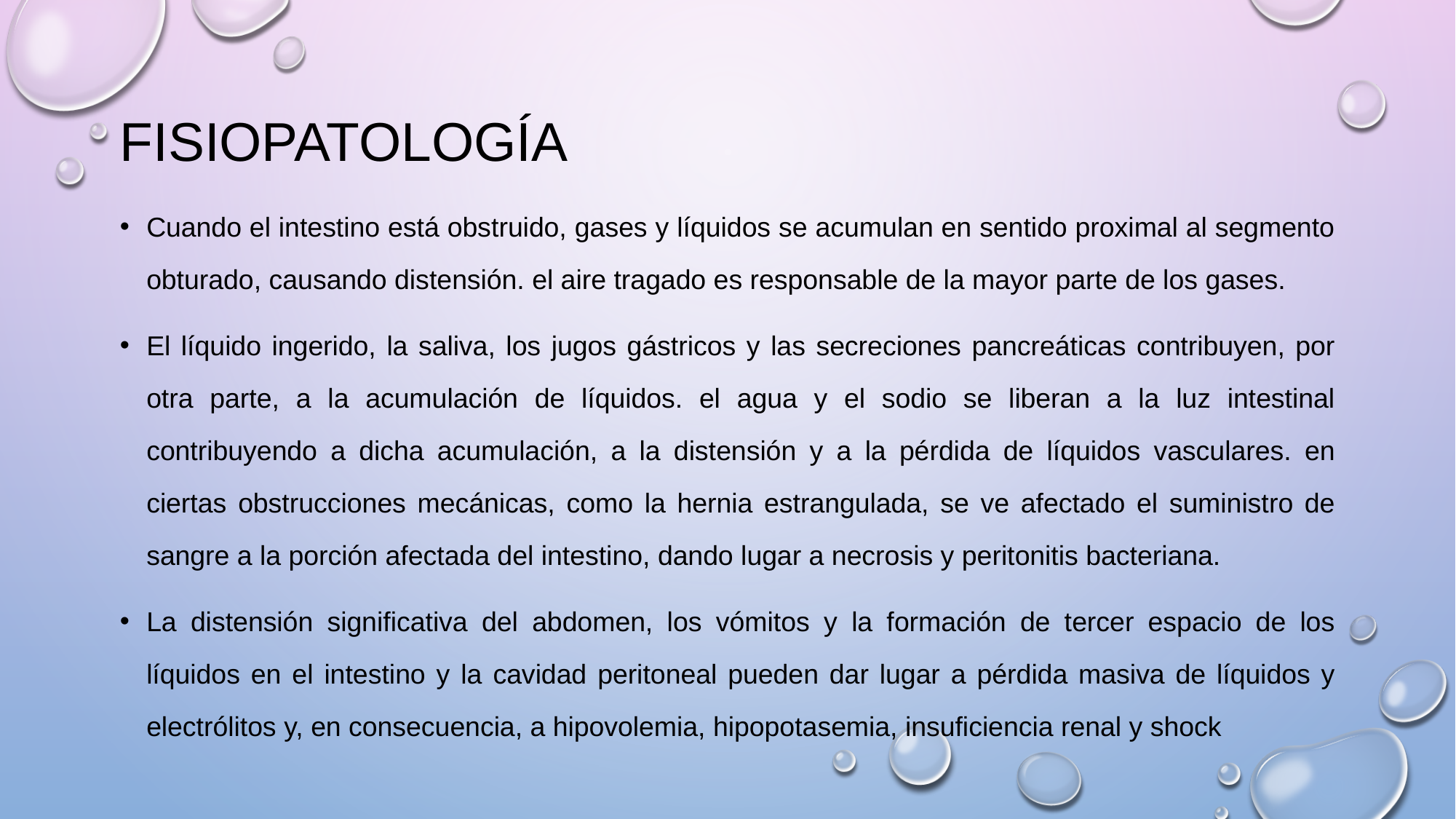

# fisiopatología
Cuando el intestino está obstruido, gases y líquidos se acumulan en sentido proximal al segmento obturado, causando distensión. el aire tragado es responsable de la mayor parte de los gases.
El líquido ingerido, la saliva, los jugos gástricos y las secreciones pancreáticas contribuyen, por otra parte, a la acumulación de líquidos. el agua y el sodio se liberan a la luz intestinal contribuyendo a dicha acumulación, a la distensión y a la pérdida de líquidos vasculares. en ciertas obstrucciones mecánicas, como la hernia estrangulada, se ve afectado el suministro de sangre a la porción afectada del intestino, dando lugar a necrosis y peritonitis bacteriana.
La distensión significativa del abdomen, los vómitos y la formación de tercer espacio de los líquidos en el intestino y la cavidad peritoneal pueden dar lugar a pérdida masiva de líquidos y electrólitos y, en consecuencia, a hipovolemia, hipopotasemia, insuficiencia renal y shock